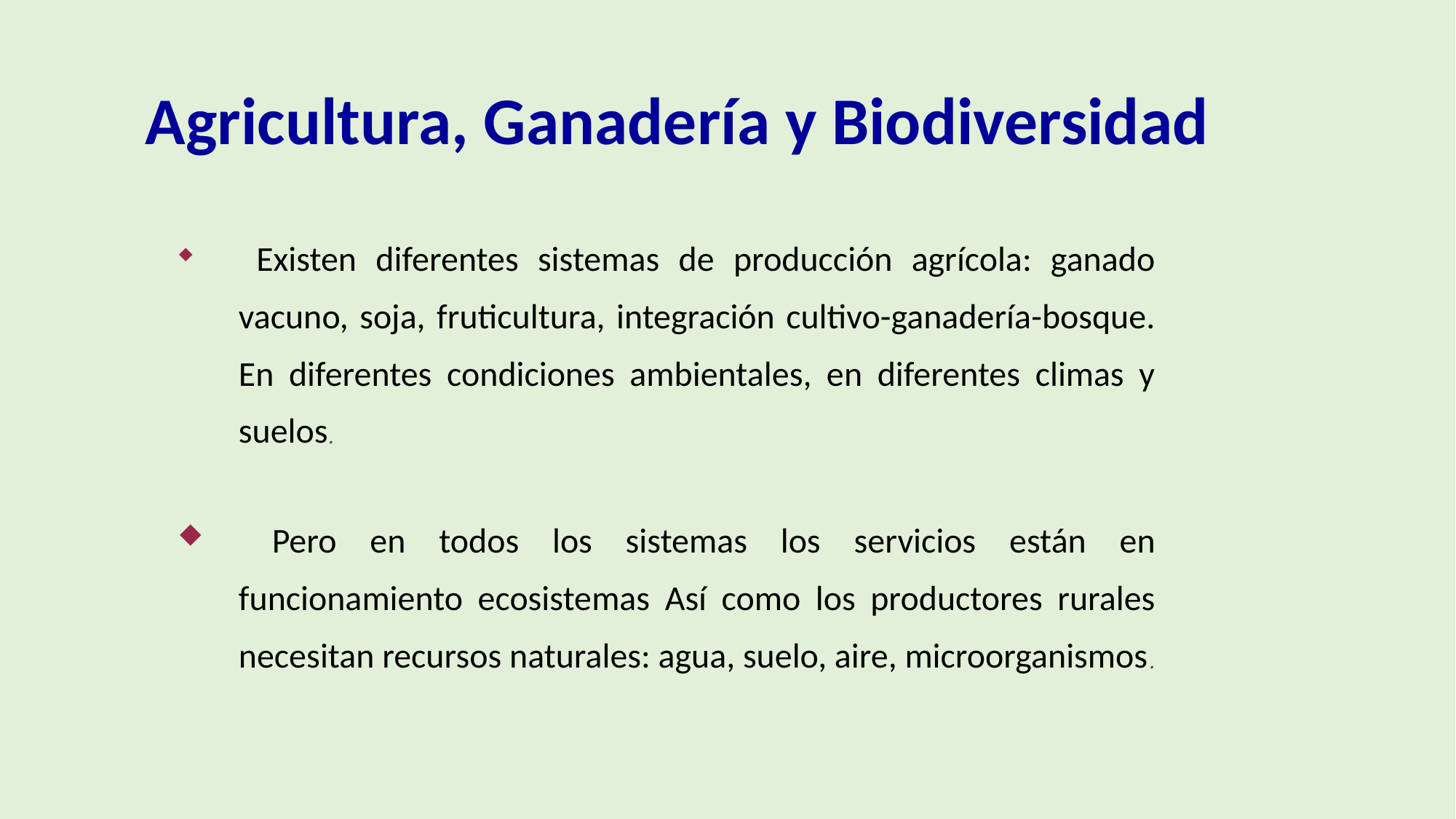

# Agricultura, Ganadería y Biodiversidad
 Existen diferentes sistemas de producción agrícola: ganado vacuno, soja, fruticultura, integración cultivo-ganadería-bosque. En diferentes condiciones ambientales, en diferentes climas y suelos.

 Pero en todos los sistemas los servicios están en funcionamiento ecosistemas Así como los productores rurales necesitan recursos naturales: agua, suelo, aire, microorganismos.